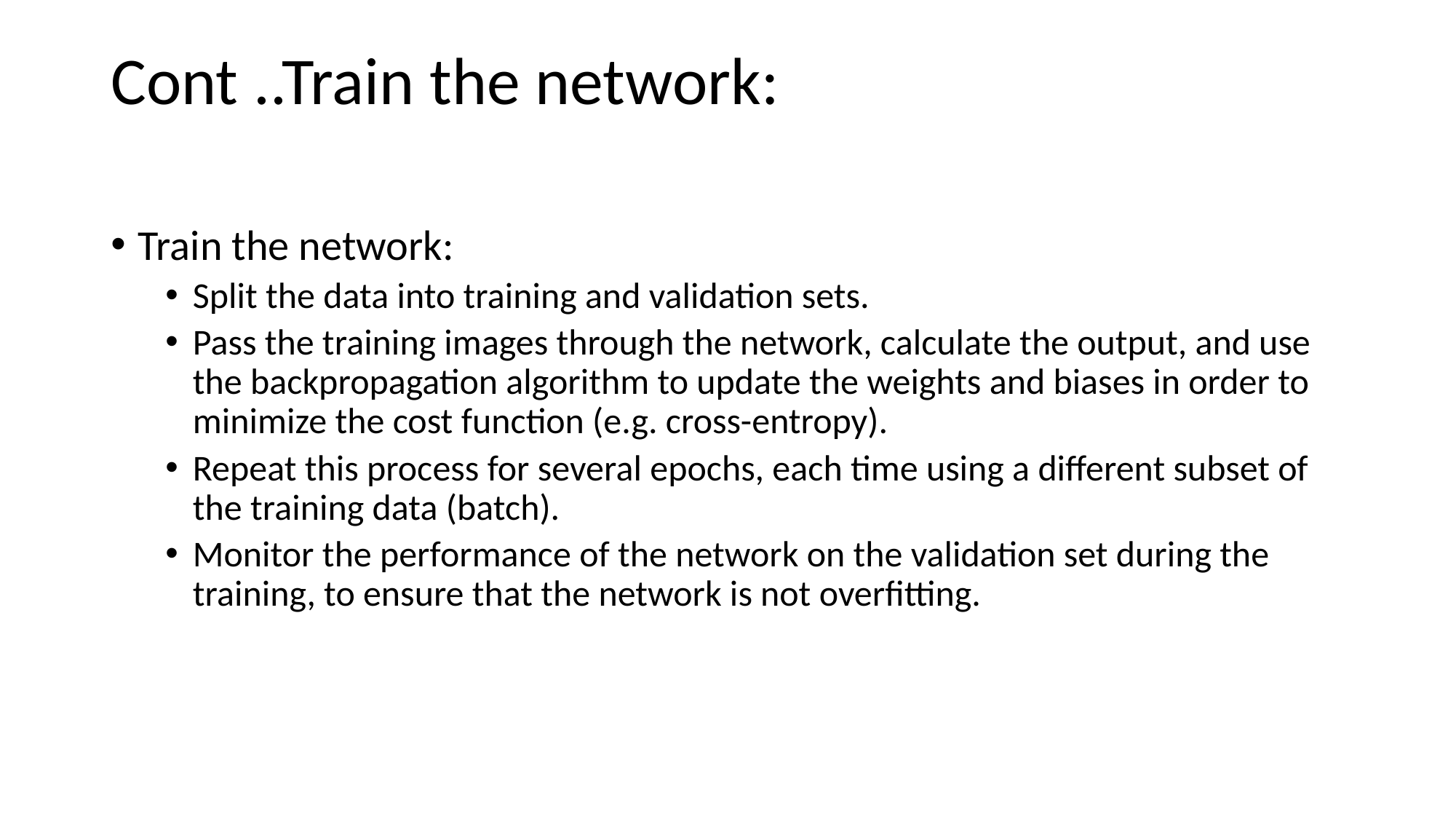

# Cont ..Train the network:
Train the network:
Split the data into training and validation sets.
Pass the training images through the network, calculate the output, and use the backpropagation algorithm to update the weights and biases in order to minimize the cost function (e.g. cross-entropy).
Repeat this process for several epochs, each time using a different subset of the training data (batch).
Monitor the performance of the network on the validation set during the training, to ensure that the network is not overfitting.